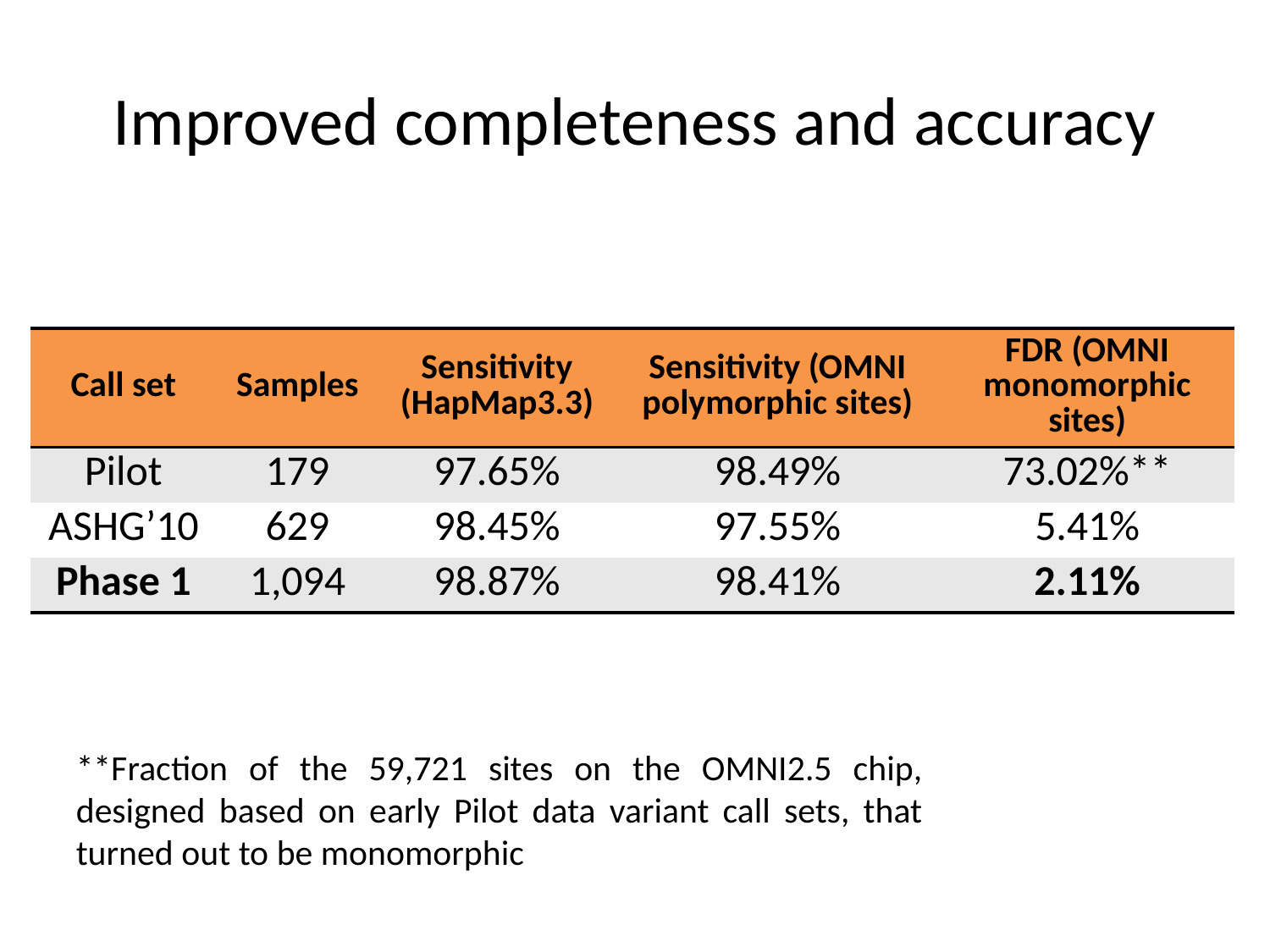

# Improved completeness and accuracy
| Call set | Samples | Sensitivity (HapMap3.3) | Sensitivity (OMNI polymorphic sites) | FDR (OMNI monomorphic sites) |
| --- | --- | --- | --- | --- |
| Pilot | 179 | 97.65% | 98.49% | 73.02%\*\* |
| ASHG’10 | 629 | 98.45% | 97.55% | 5.41% |
| Phase 1 | 1,094 | 98.87% | 98.41% | 2.11% |
**Fraction of the 59,721 sites on the OMNI2.5 chip, designed based on early Pilot data variant call sets, that turned out to be monomorphic